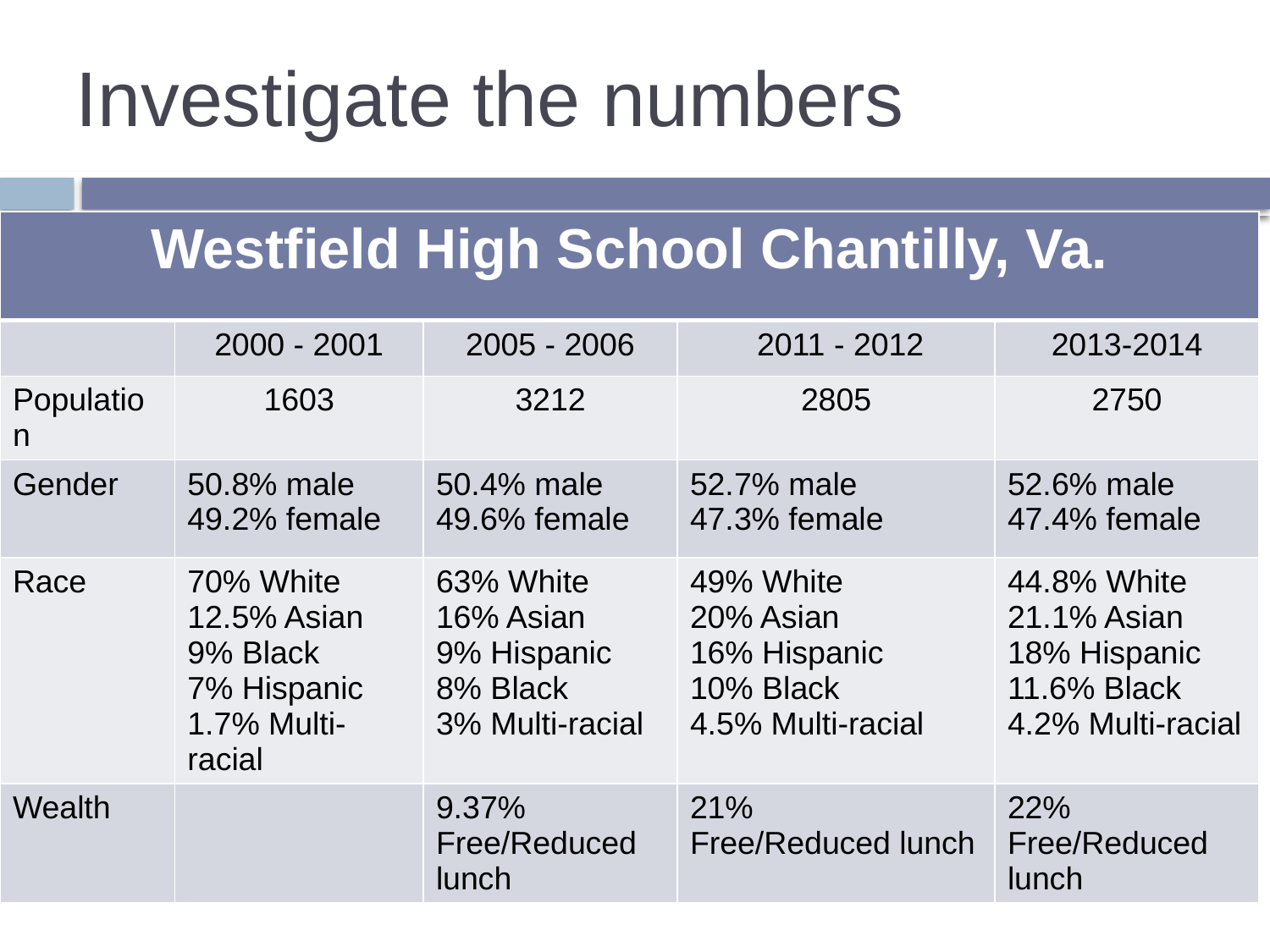

# Investigate the numbers
| Westfield High School Chantilly, Va. |  |  |  |  |
| --- | --- | --- | --- | --- |
|  | 2000 - 2001 | 2005 - 2006 | 2011 - 2012 | 2013-2014 |
| Population | 1603 | 3212 | 2805 | 2750 |
| Gender | 50.8% male 49.2% female | 50.4% male 49.6% female | 52.7% male 47.3% female | 52.6% male 47.4% female |
| Race | 70% White 12.5% Asian 9% Black 7% Hispanic 1.7% Multi-racial | 63% White 16% Asian 9% Hispanic 8% Black 3% Multi-racial | 49% White 20% Asian 16% Hispanic 10% Black 4.5% Multi-racial | 44.8% White 21.1% Asian 18% Hispanic 11.6% Black 4.2% Multi-racial |
| Wealth |  | 9.37% Free/Reduced lunch | 21% Free/Reduced lunch | 22% Free/Reduced lunch |